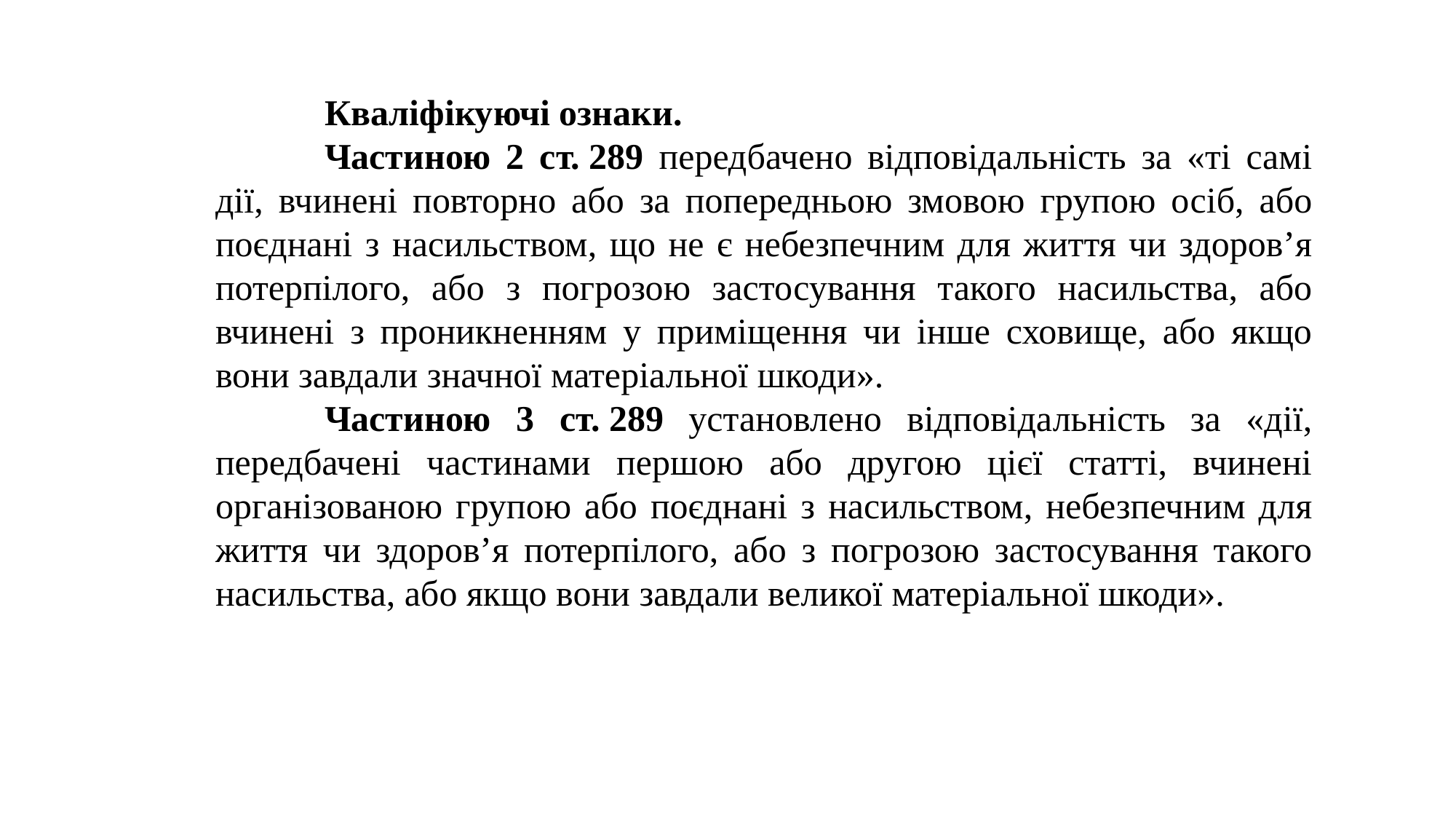

Кваліфікуючі ознаки.
	Частиною 2 ст. 289 передбачено відповідальність за «ті самі дії, вчинені повторно або за попередньою змовою групою осіб, або поєднані з насильством, що не є небезпечним для життя чи здоров’я потерпілого, або з погрозою застосування такого насильства, або вчинені з проникненням у приміщення чи інше сховище, або якщо вони завдали значної матеріальної шкоди».
	Частиною 3 ст. 289 установлено відповідальність за «дії, передбачені частинами першою або другою цієї статті, вчинені організованою групою або поєднані з насильством, небезпечним для життя чи здоров’я потерпілого, або з погрозою застосування такого насильства, або якщо вони завдали великої матеріальної шкоди».